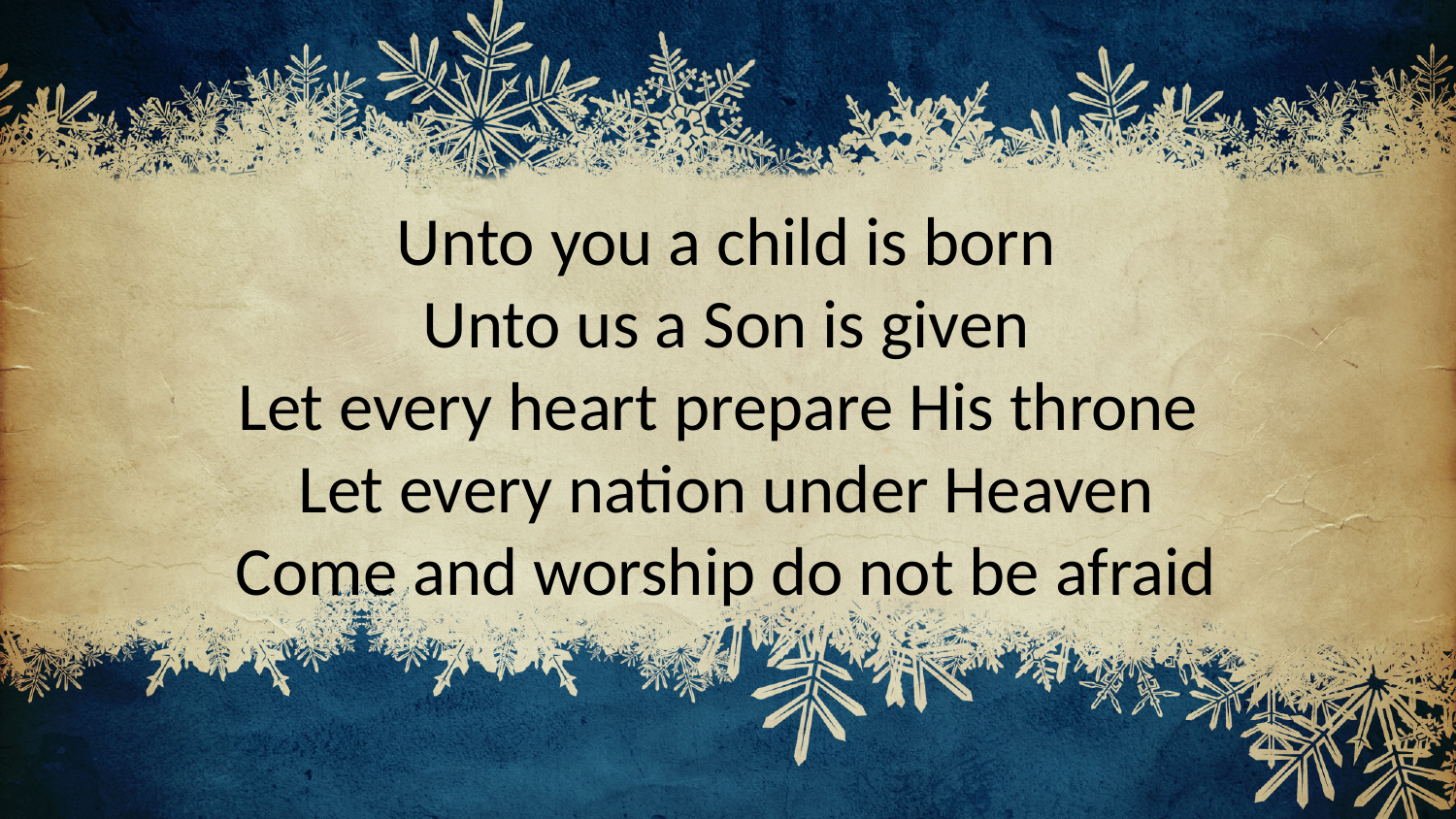

Unto you a child is born
Unto us a Son is given
Let every heart prepare His throne
Let every nation under Heaven
Come and worship do not be afraid